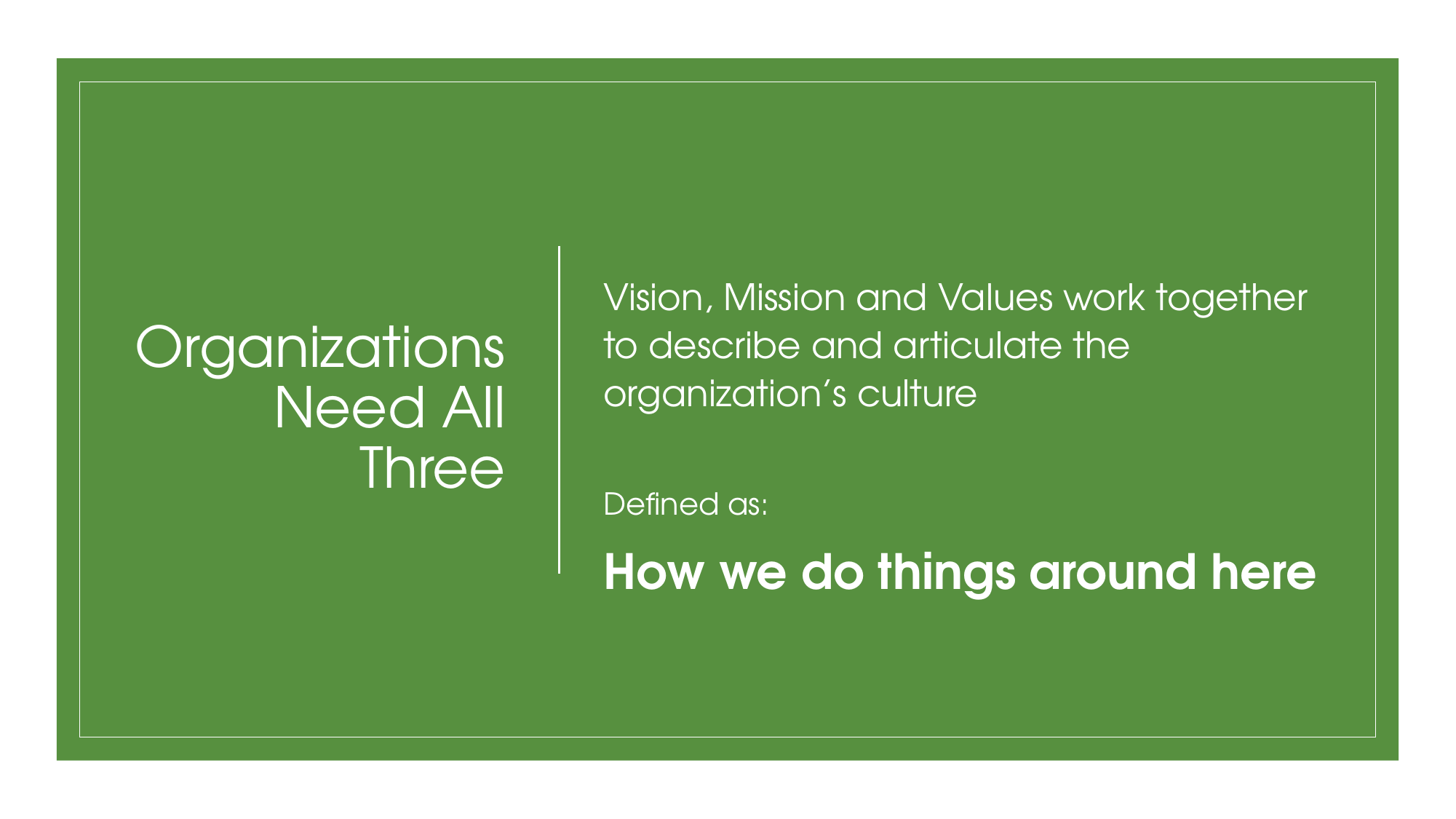

# Organizations Need All Three

Vision, Mission and Values work together to describe and articulate the organization’s culture

Defined as:
How we do things around here